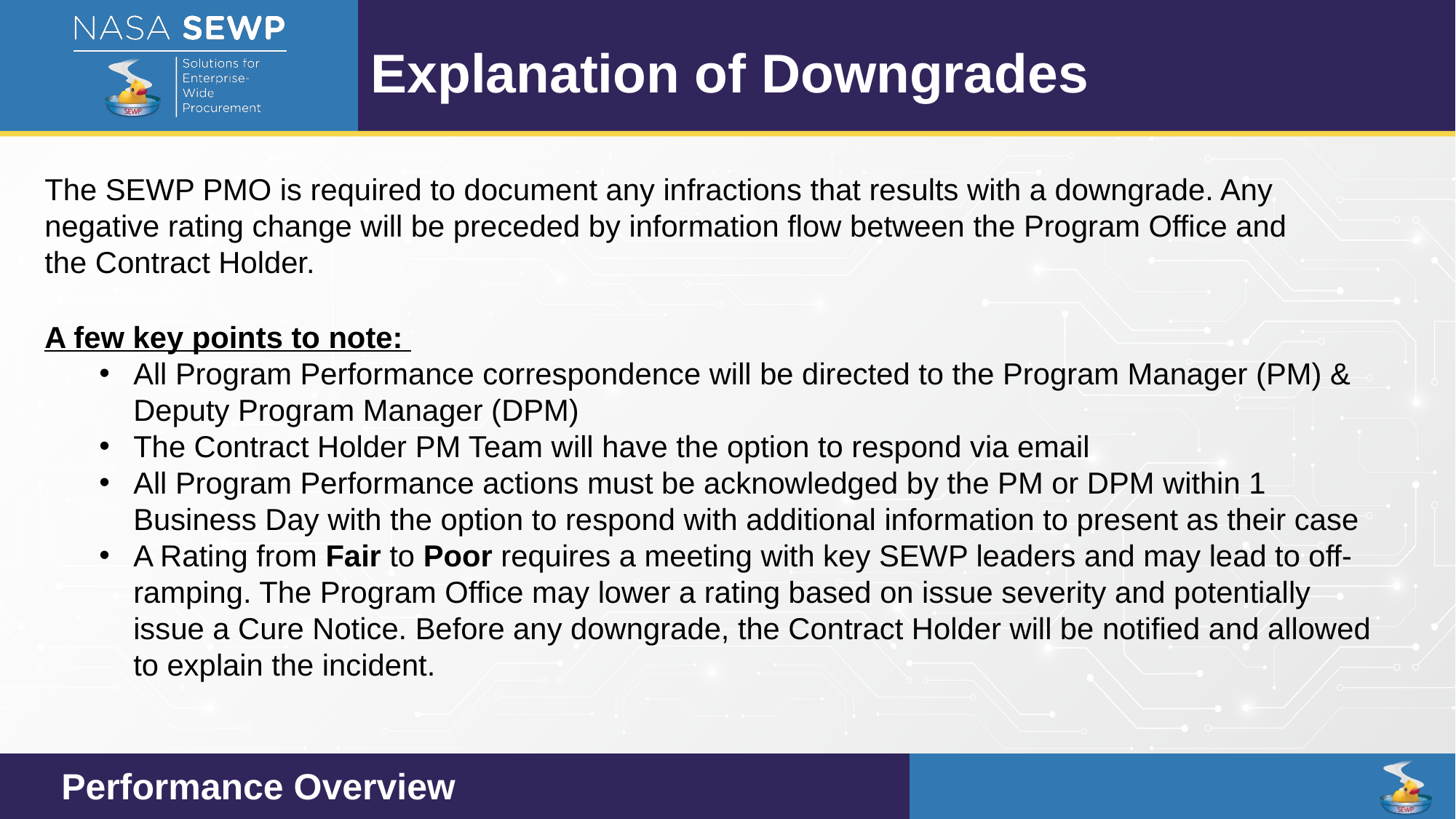

Explanation of Downgrades
The SEWP PMO is required to document any infractions that results with a downgrade. Any negative rating change will be preceded by information flow between the Program Office and the Contract Holder.
A few key points to note:
All Program Performance correspondence will be directed to the Program Manager (PM) & Deputy Program Manager (DPM)
The Contract Holder PM Team will have the option to respond via email
All Program Performance actions must be acknowledged by the PM or DPM within 1 Business Day with the option to respond with additional information to present as their case
A Rating from Fair to Poor requires a meeting with key SEWP leaders and may lead to off-ramping. The Program Office may lower a rating based on issue severity and potentially issue a Cure Notice. Before any downgrade, the Contract Holder will be notified and allowed to explain the incident.

Performance Overview